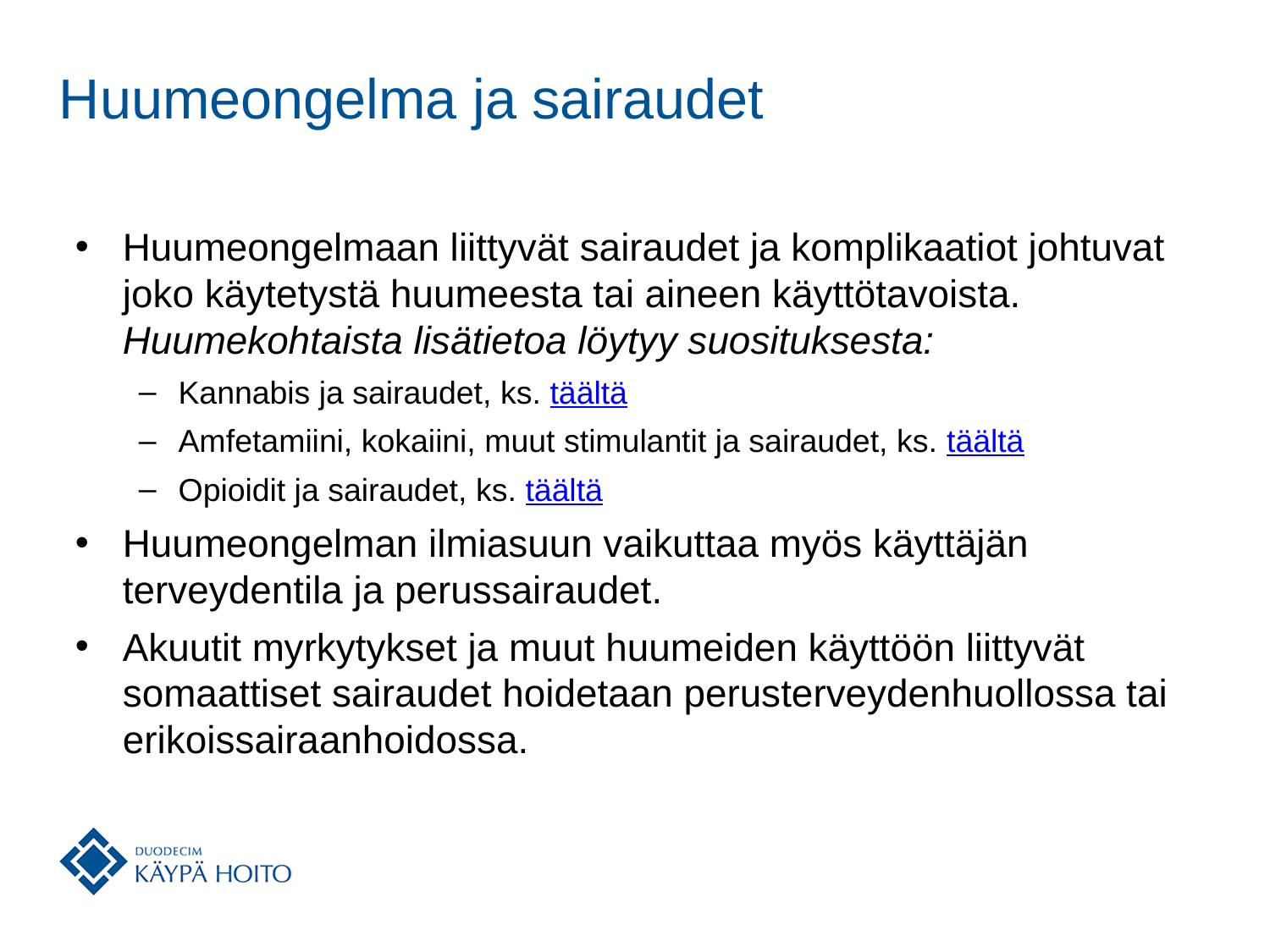

# Huumeongelma ja sairaudet
Huumeongelmaan liittyvät sairaudet ja komplikaatiot johtuvat joko käytetystä huumeesta tai aineen käyttötavoista.
Huumekohtaista lisätietoa löytyy suosituksesta:
Kannabis ja sairaudet, ks. täältä
Amfetamiini, kokaiini, muut stimulantit ja sairaudet, ks. täältä
Opioidit ja sairaudet, ks. täältä
Huumeongelman ilmiasuun vaikuttaa myös käyttäjän terveydentila ja perussairaudet.
Akuutit myrkytykset ja muut huumeiden käyttöön liittyvät somaattiset sairaudet hoidetaan perusterveydenhuollossa tai erikoissairaanhoidossa.